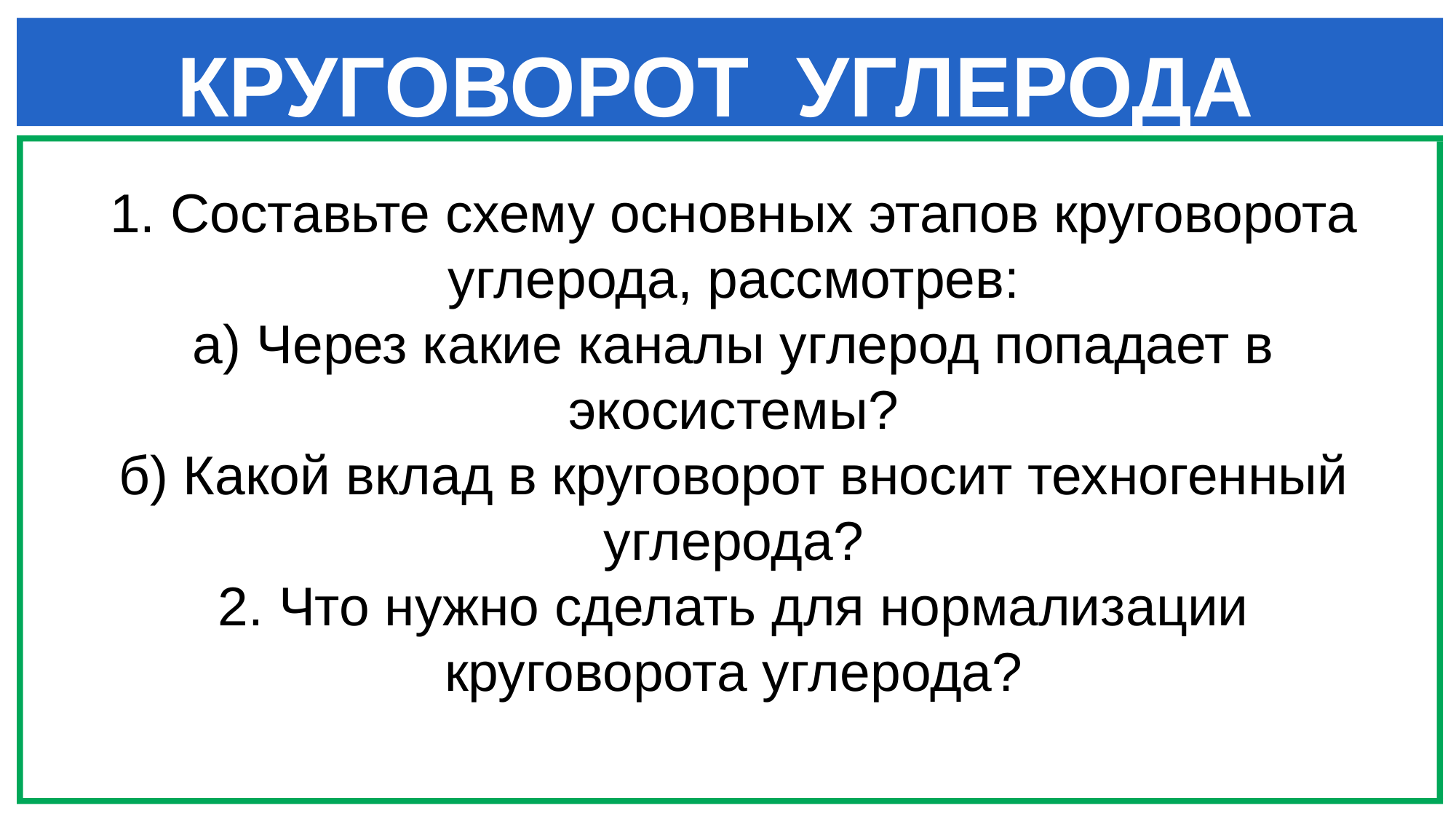

# КРУГОВОРОТ  УГЛЕРОДА
1. Составьте схему основных этапов круговорота углерода, рассмотрев:
а) Через какие каналы углерод попадает в экосистемы?
б) Какой вклад в круговорот вносит техногенный углерода?
2. Что нужно сделать для нормализации круговорота углерода?